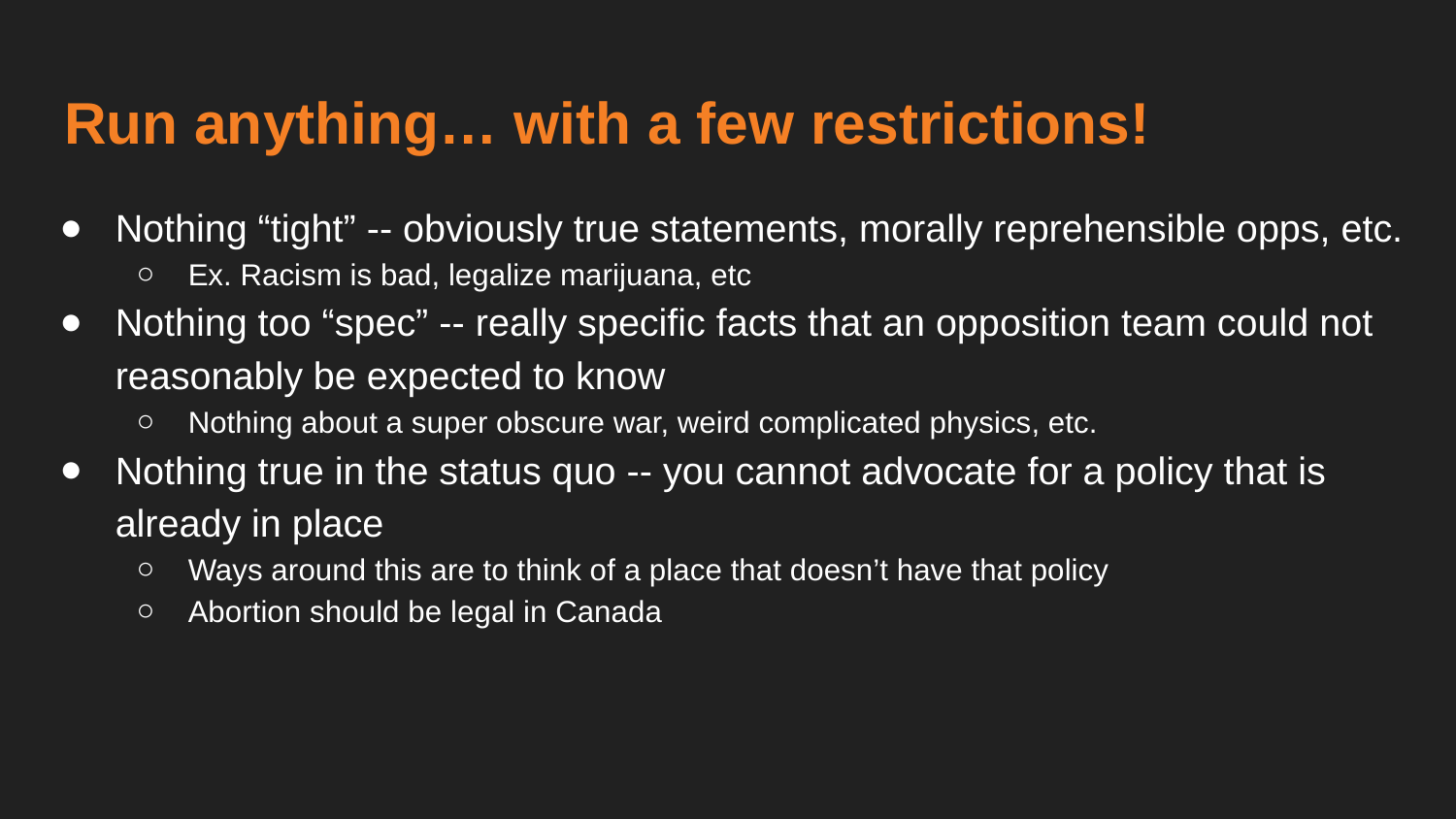

# Run anything… with a few restrictions!
Nothing “tight” -- obviously true statements, morally reprehensible opps, etc.
Ex. Racism is bad, legalize marijuana, etc
Nothing too “spec” -- really specific facts that an opposition team could not reasonably be expected to know
Nothing about a super obscure war, weird complicated physics, etc.
Nothing true in the status quo -- you cannot advocate for a policy that is already in place
Ways around this are to think of a place that doesn’t have that policy
Abortion should be legal in Canada